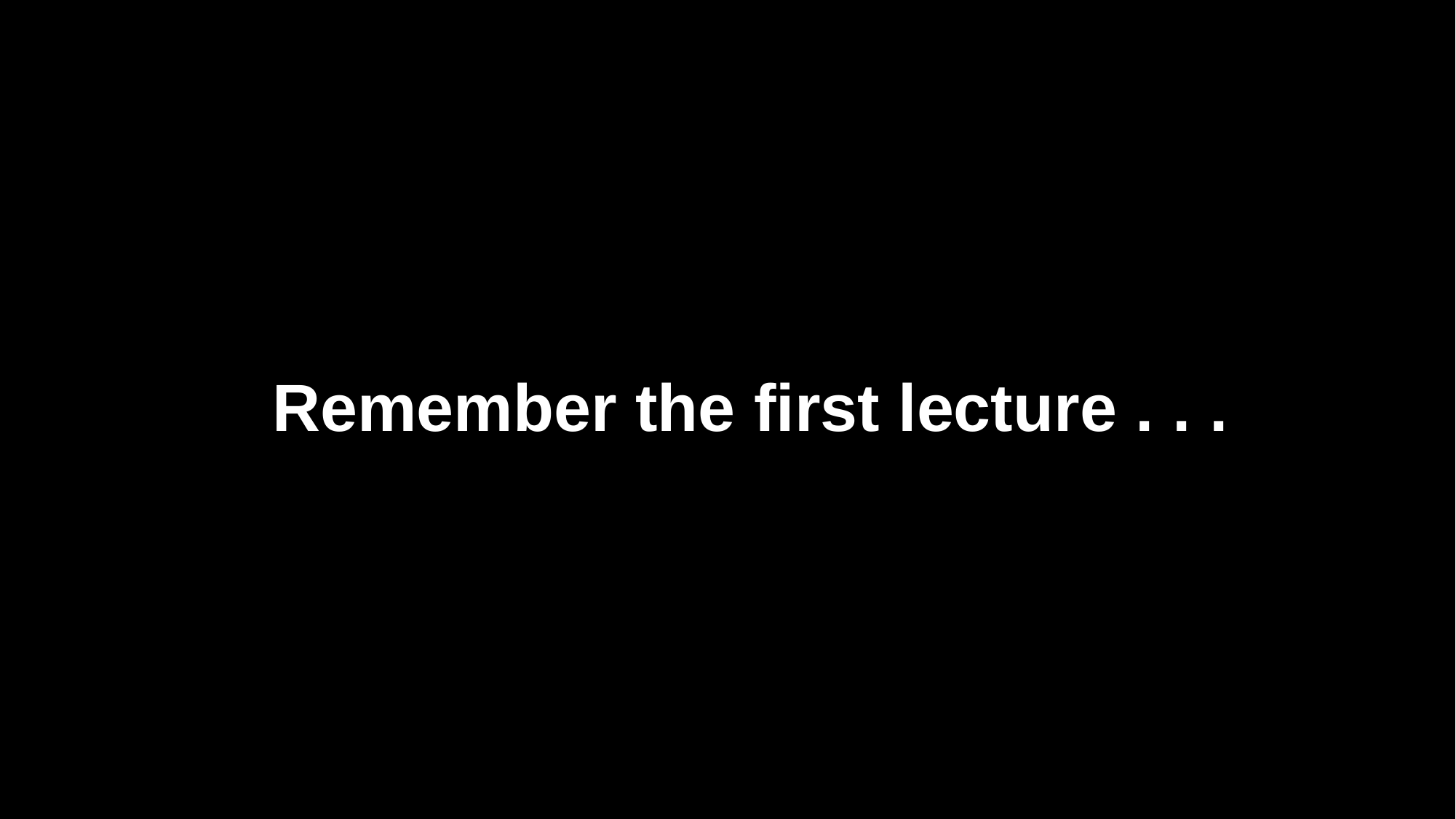

# Remember the first lecture . . .